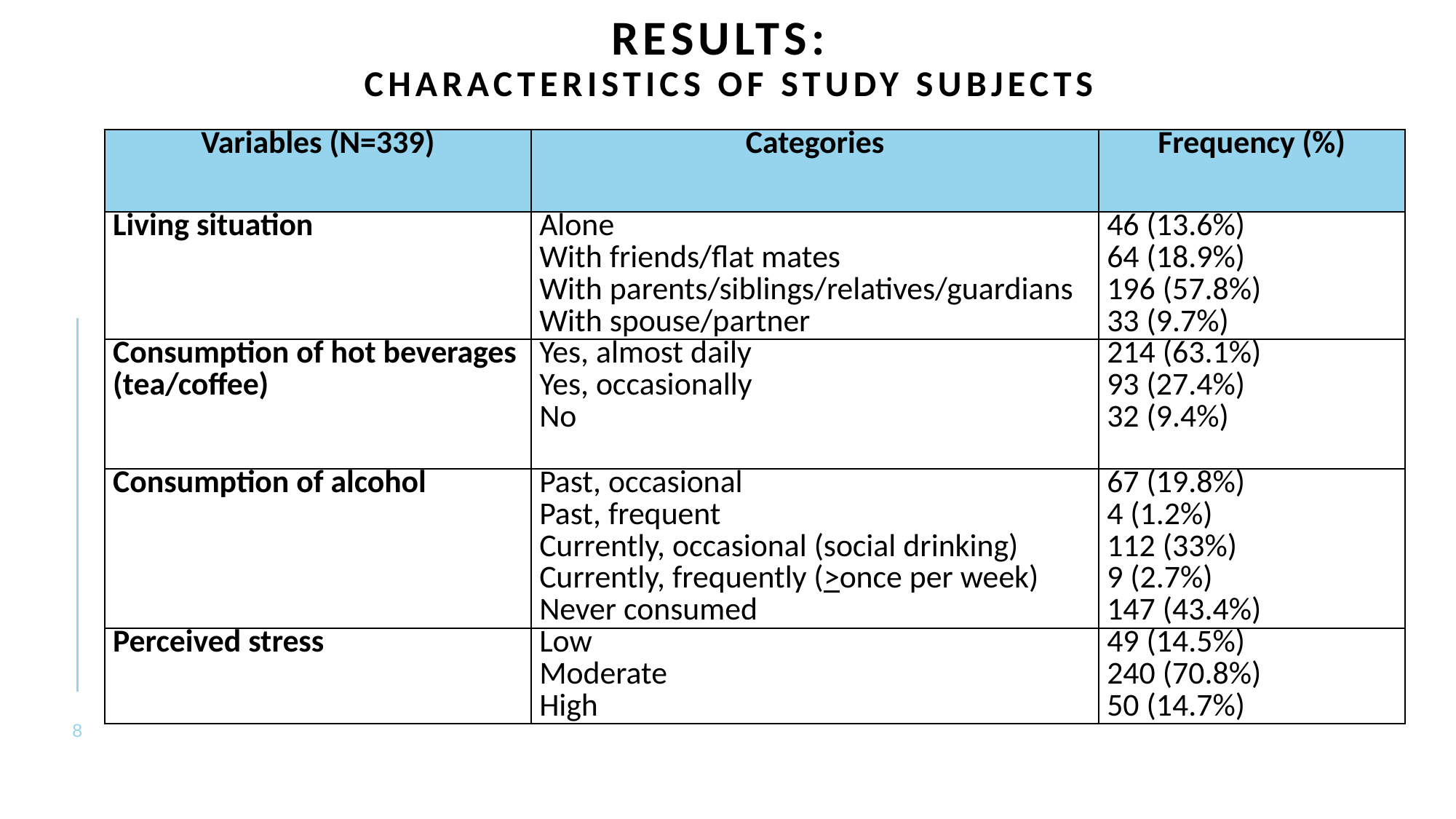

# RESULTS: characteristics of study subjects
| Variables (N=339) | Categories | Frequency (%) |
| --- | --- | --- |
| Living situation | Alone With friends/flat mates With parents/siblings/relatives/guardians With spouse/partner | 46 (13.6%) 64 (18.9%) 196 (57.8%) 33 (9.7%) |
| Consumption of hot beverages (tea/coffee) | Yes, almost daily Yes, occasionally No | 214 (63.1%) 93 (27.4%) 32 (9.4%) |
| Consumption of alcohol | Past, occasional Past, frequent Currently, occasional (social drinking) Currently, frequently (>once per week) Never consumed | 67 (19.8%) 4 (1.2%) 112 (33%) 9 (2.7%) 147 (43.4%) |
| Perceived stress | Low Moderate High | 49 (14.5%) 240 (70.8%) 50 (14.7%) |
8